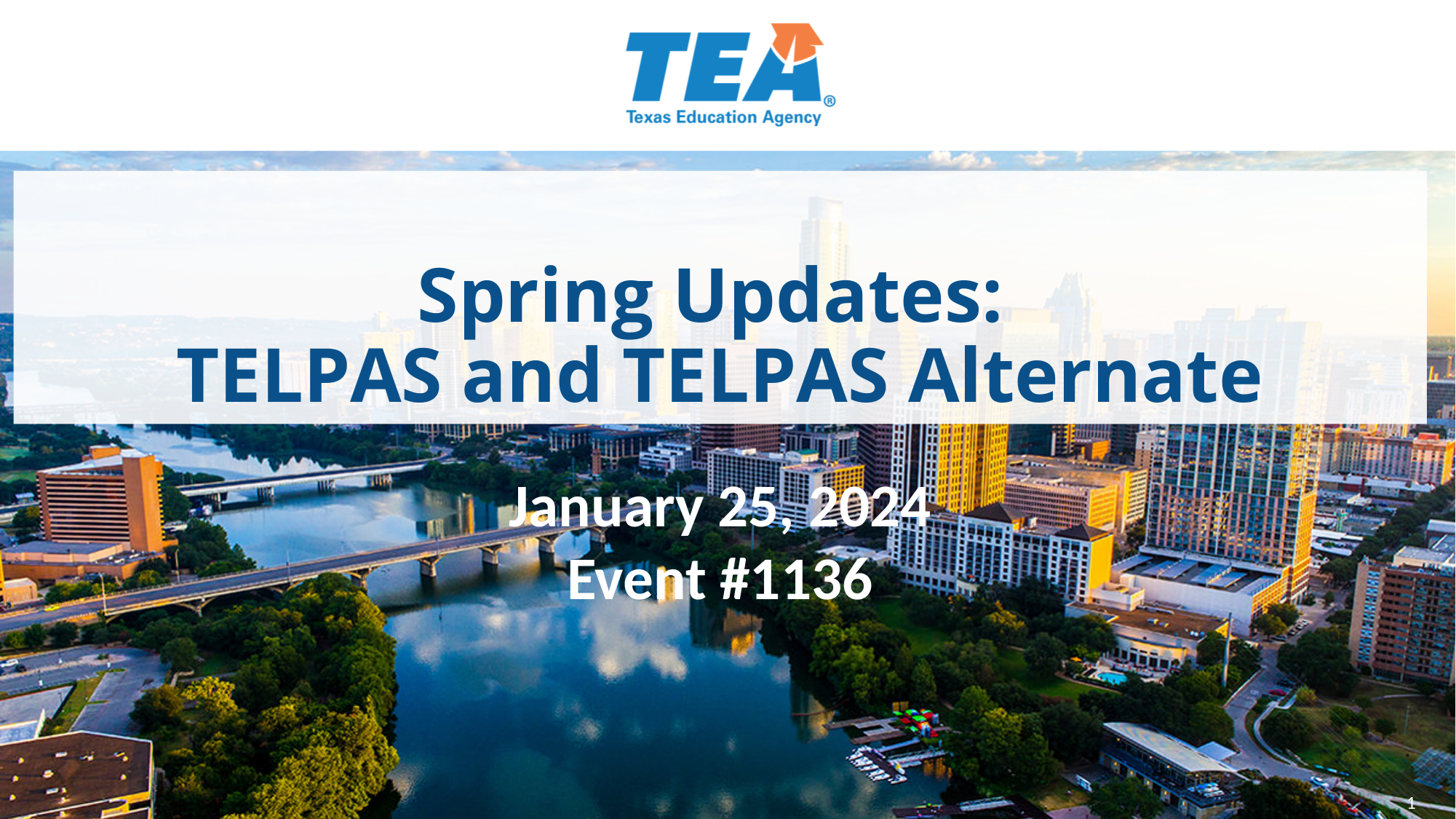

Spring Updates:
TELPAS and TELPAS Alternate
January 25, 2024
Event #1136
1